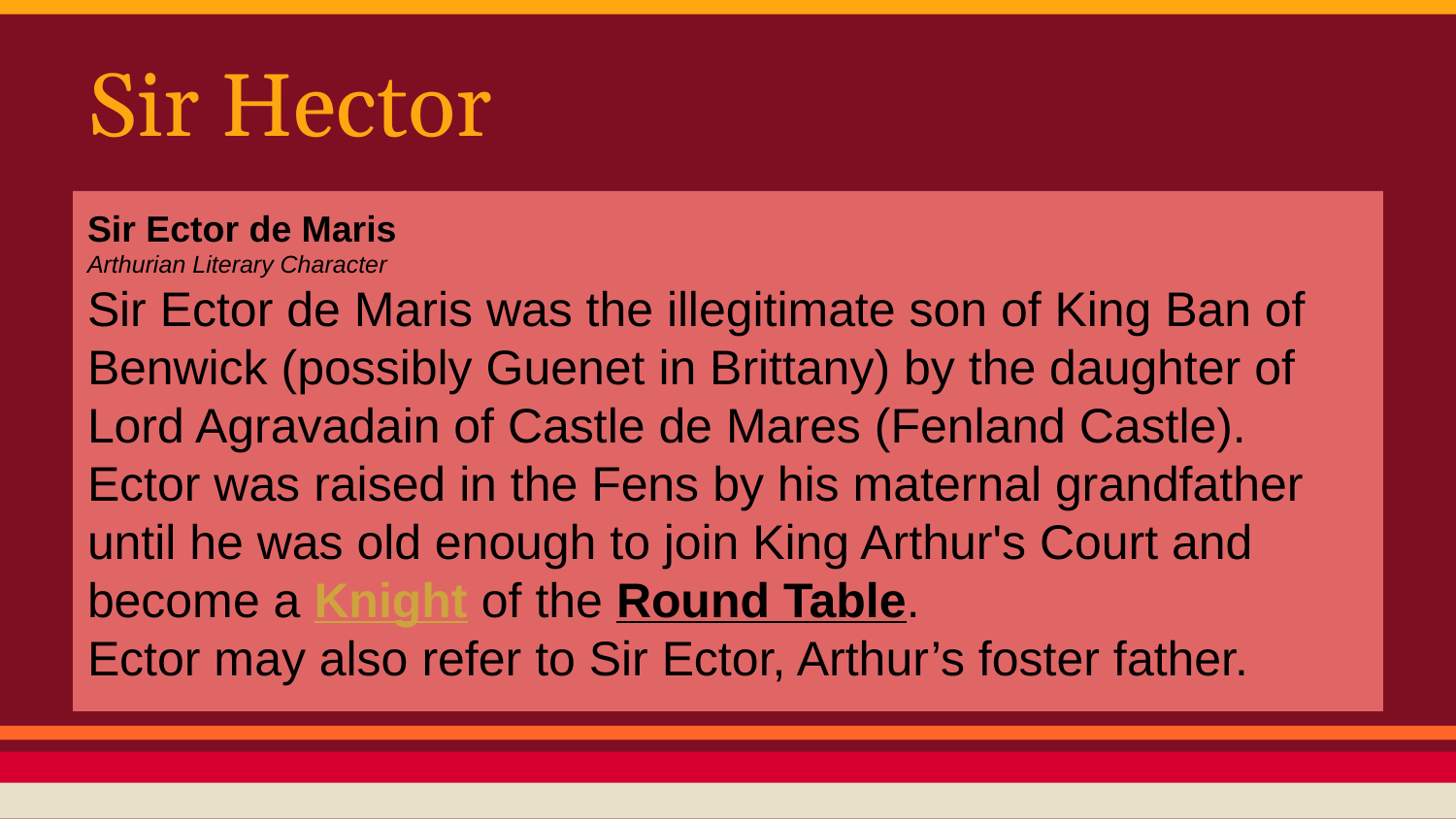

# Sir Hector
Sir Ector de Maris
Arthurian Literary Character
Sir Ector de Maris was the illegitimate son of King Ban of Benwick (possibly Guenet in Brittany) by the daughter of Lord Agravadain of Castle de Mares (Fenland Castle). Ector was raised in the Fens by his maternal grandfather until he was old enough to join King Arthur's Court and become a Knight of the Round Table.
Ector may also refer to Sir Ector, Arthur’s foster father.